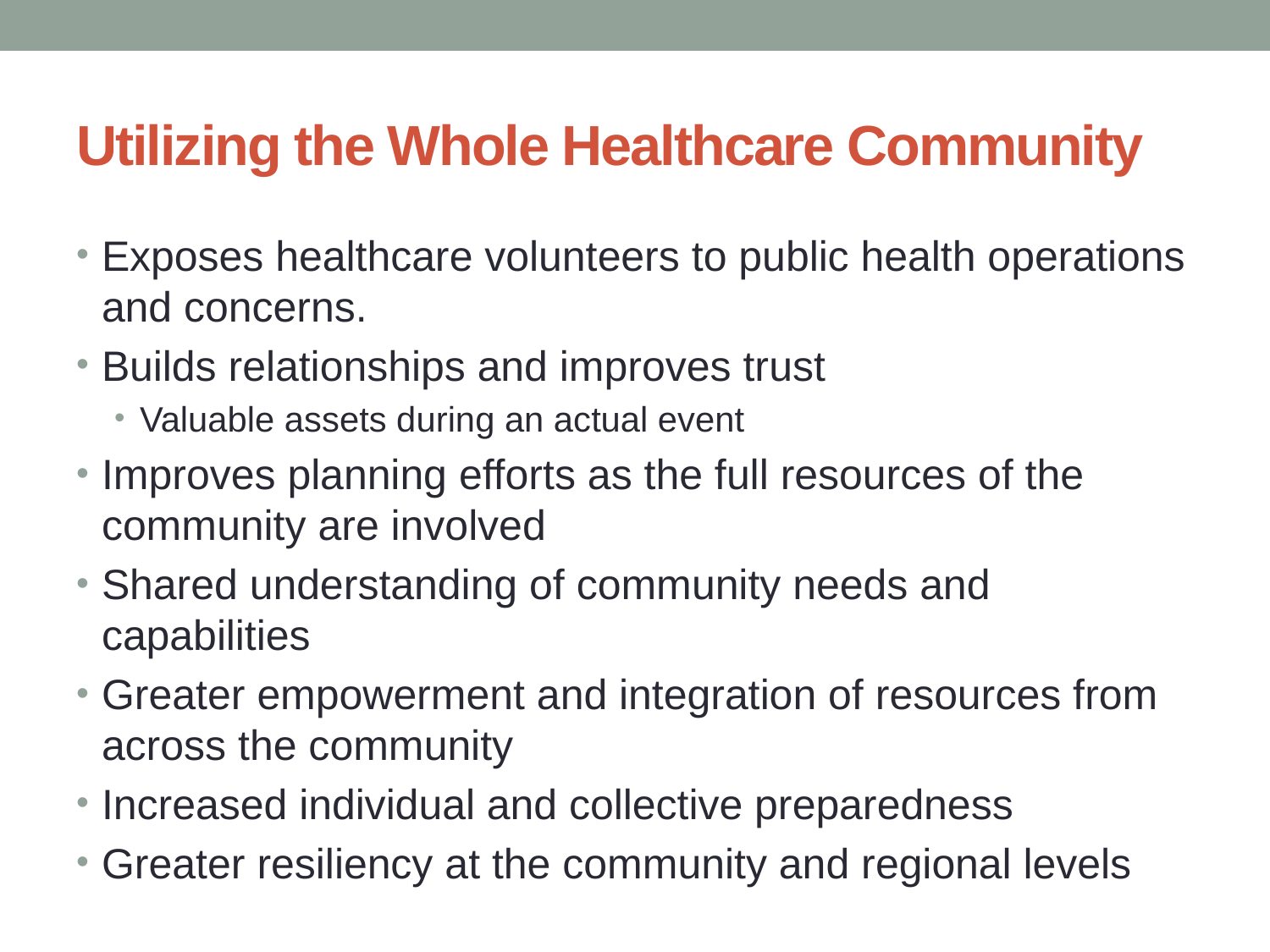

# Utilizing the Whole Healthcare Community
Exposes healthcare volunteers to public health operations and concerns.
Builds relationships and improves trust
Valuable assets during an actual event
Improves planning efforts as the full resources of the community are involved
Shared understanding of community needs and capabilities
Greater empowerment and integration of resources from across the community
Increased individual and collective preparedness
Greater resiliency at the community and regional levels